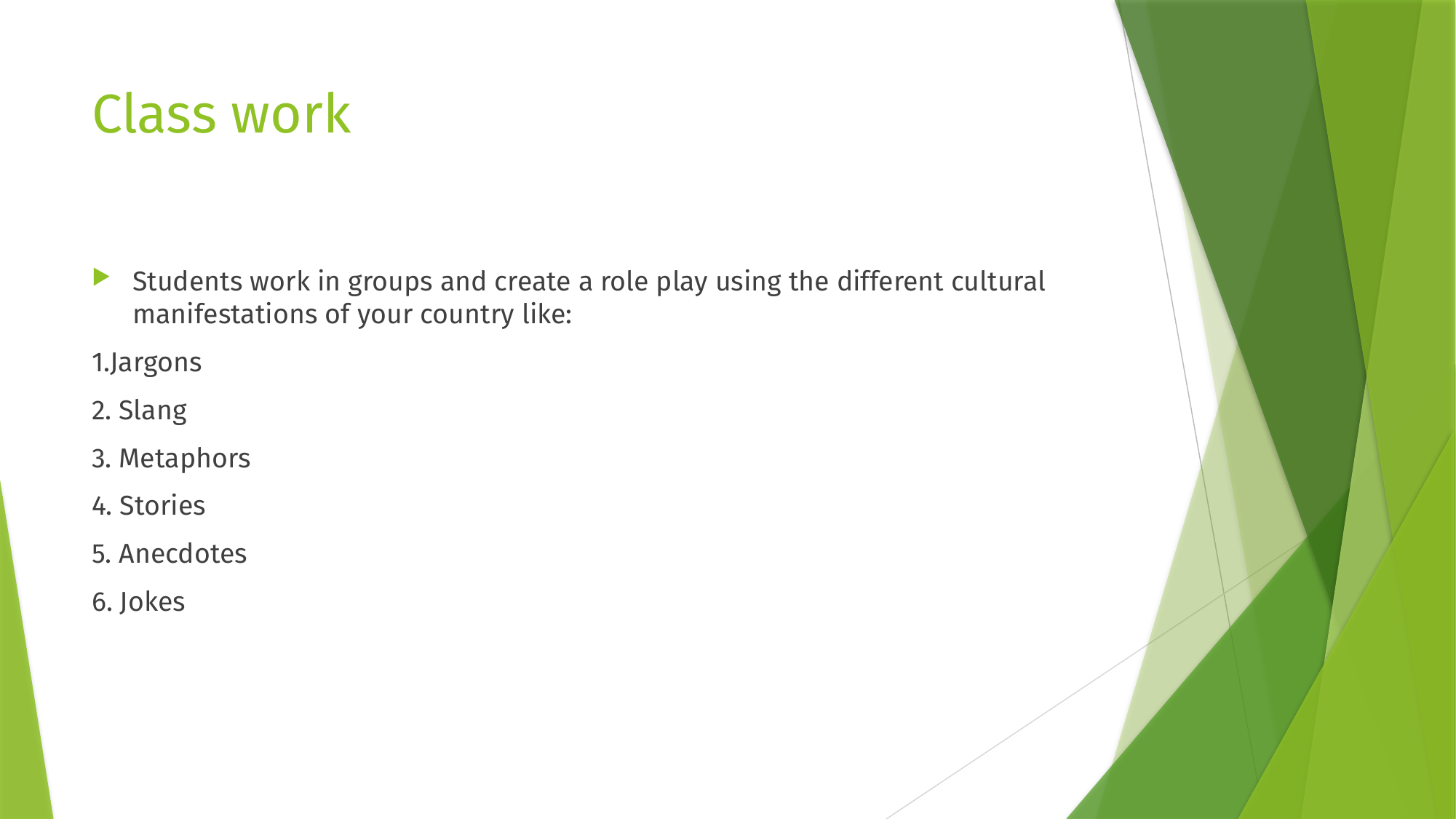

# Class work
Students work in groups and create a role play using the different cultural manifestations of your country like:
1.Jargons
2. Slang
3. Metaphors
4. Stories
5. Anecdotes
6. Jokes